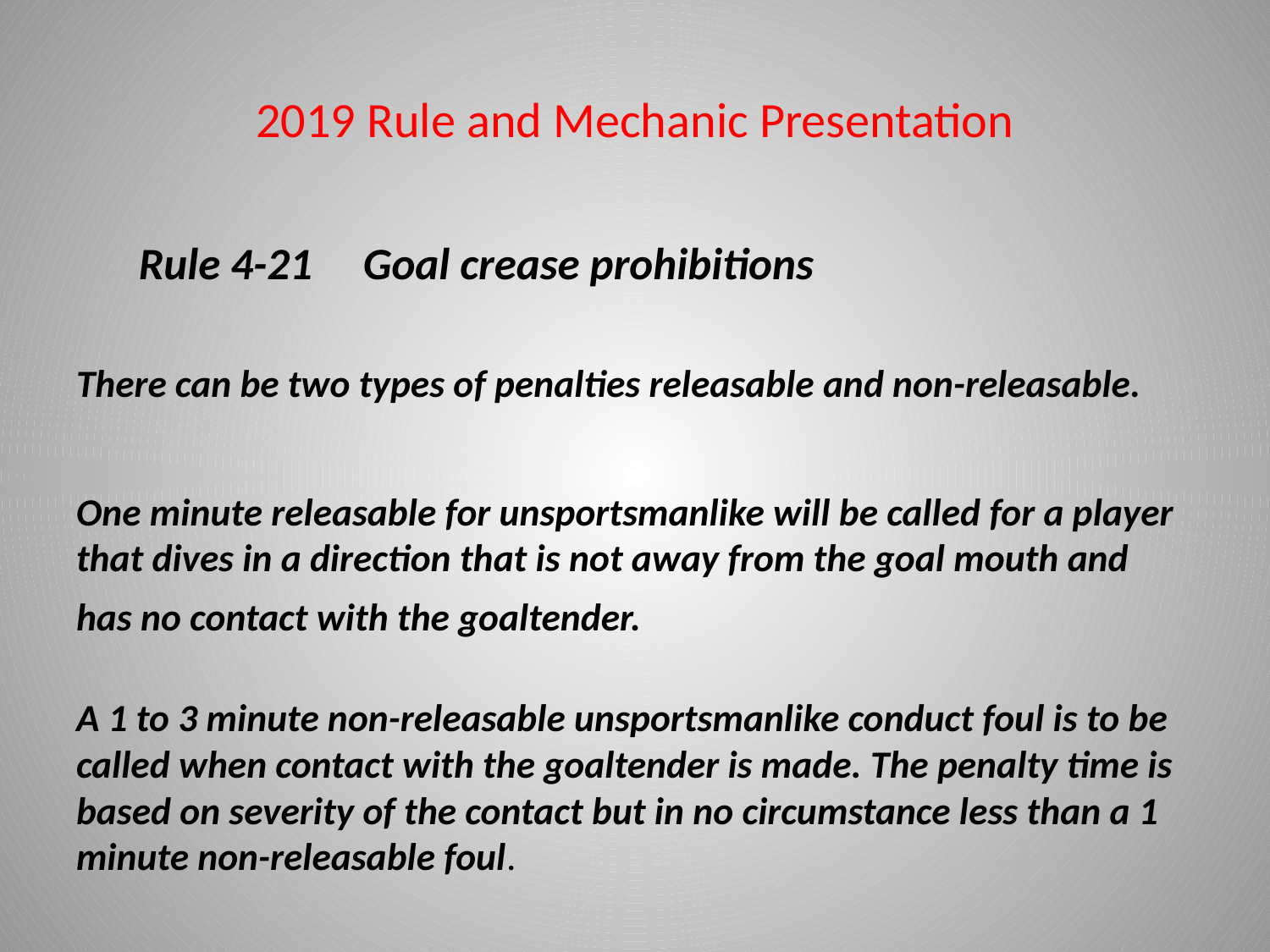

# 2019 Rule and Mechanic Presentation
Rule 4-21     Goal crease prohibitions

There can be two types of penalties releasable and non-releasable.

One minute releasable for unsportsmanlike will be called for a player that dives in a direction that is not away from the goal mouth and has no contact with the goaltender.

A 1 to 3 minute non-releasable unsportsmanlike conduct foul is to be called when contact with the goaltender is made. The penalty time is based on severity of the contact but in no circumstance less than a 1 minute non-releasable foul.